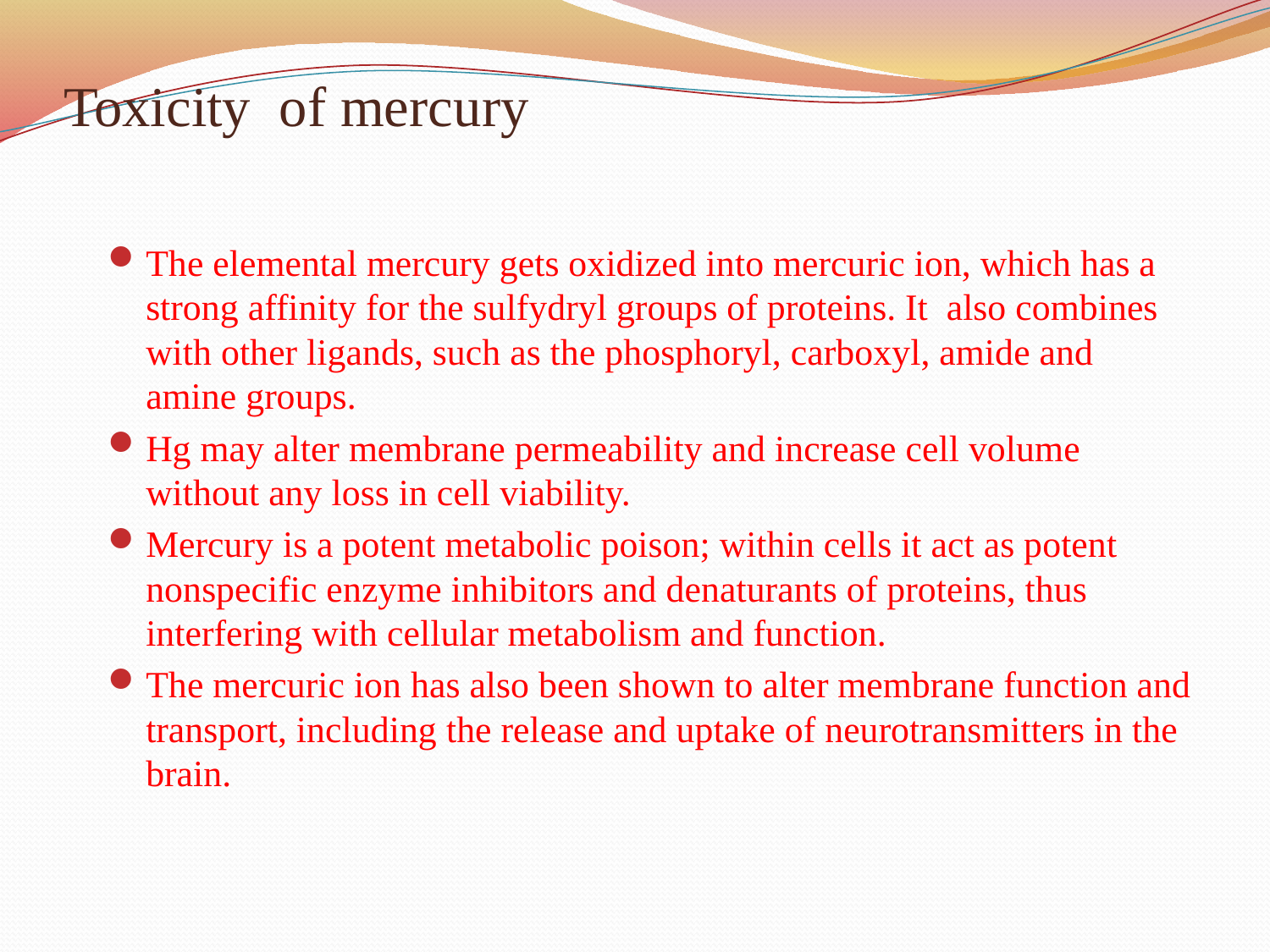

# Toxicity  of mercury
The elemental mercury gets oxidized into mercuric ion, which has a strong affinity for the sulfydryl groups of proteins. It  also combines with other ligands, such as the phosphoryl, carboxyl, amide and amine groups.
Hg may alter membrane permeability and increase cell volume without any loss in cell viability.
Mercury is a potent metabolic poison; within cells it act as potent nonspecific enzyme inhibitors and denaturants of proteins, thus interfering with cellular metabolism and function.
The mercuric ion has also been shown to alter membrane function and transport, including the release and uptake of neurotransmitters in the brain.